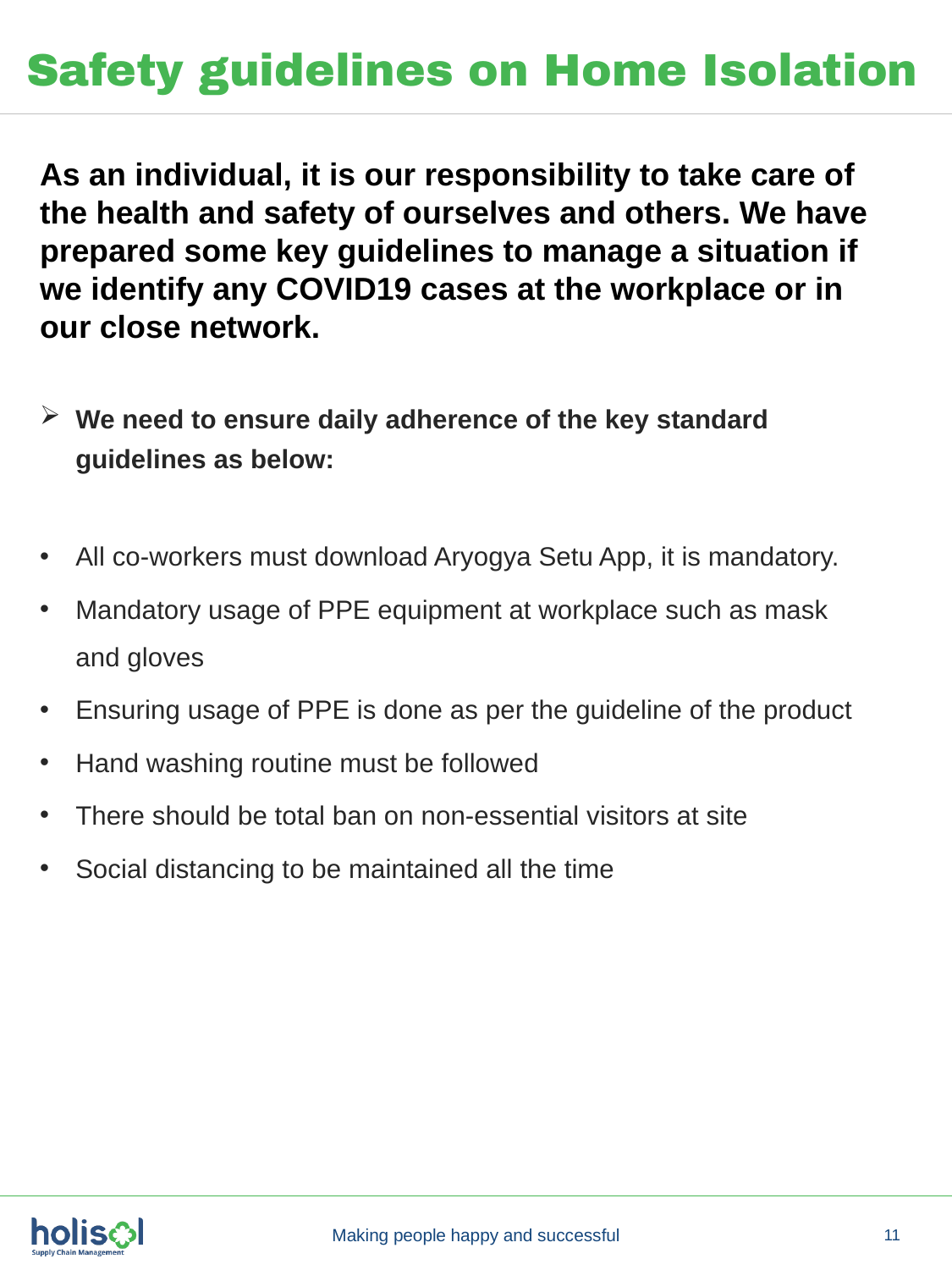

Safety guidelines on Home Isolation
As an individual, it is our responsibility to take care of the health and safety of ourselves and others. We have prepared some key guidelines to manage a situation if we identify any COVID19 cases at the workplace or in our close network.

We need to ensure daily adherence of the key standard guidelines as below:

All co-workers must download Aryogya Setu App, it is mandatory.
Mandatory usage of PPE equipment at workplace such as mask and gloves
Ensuring usage of PPE is done as per the guideline of the product
Hand washing routine must be followed
There should be total ban on non-essential visitors at site
Social distancing to be maintained all the time

Making people happy and successful
11